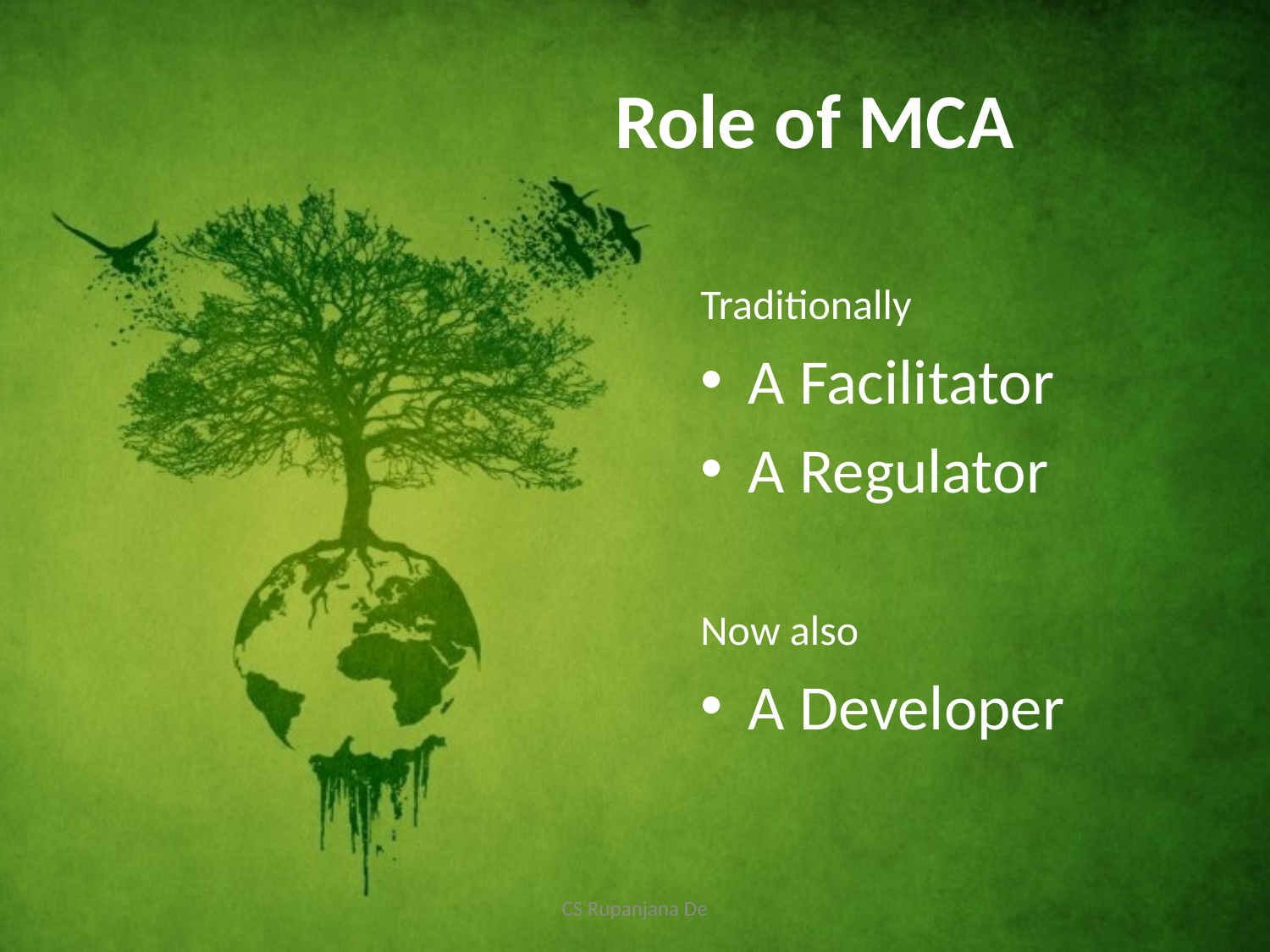

# Role of MCA
Traditionally
A Facilitator
A Regulator

Now also
A Developer

CS Rupanjana De